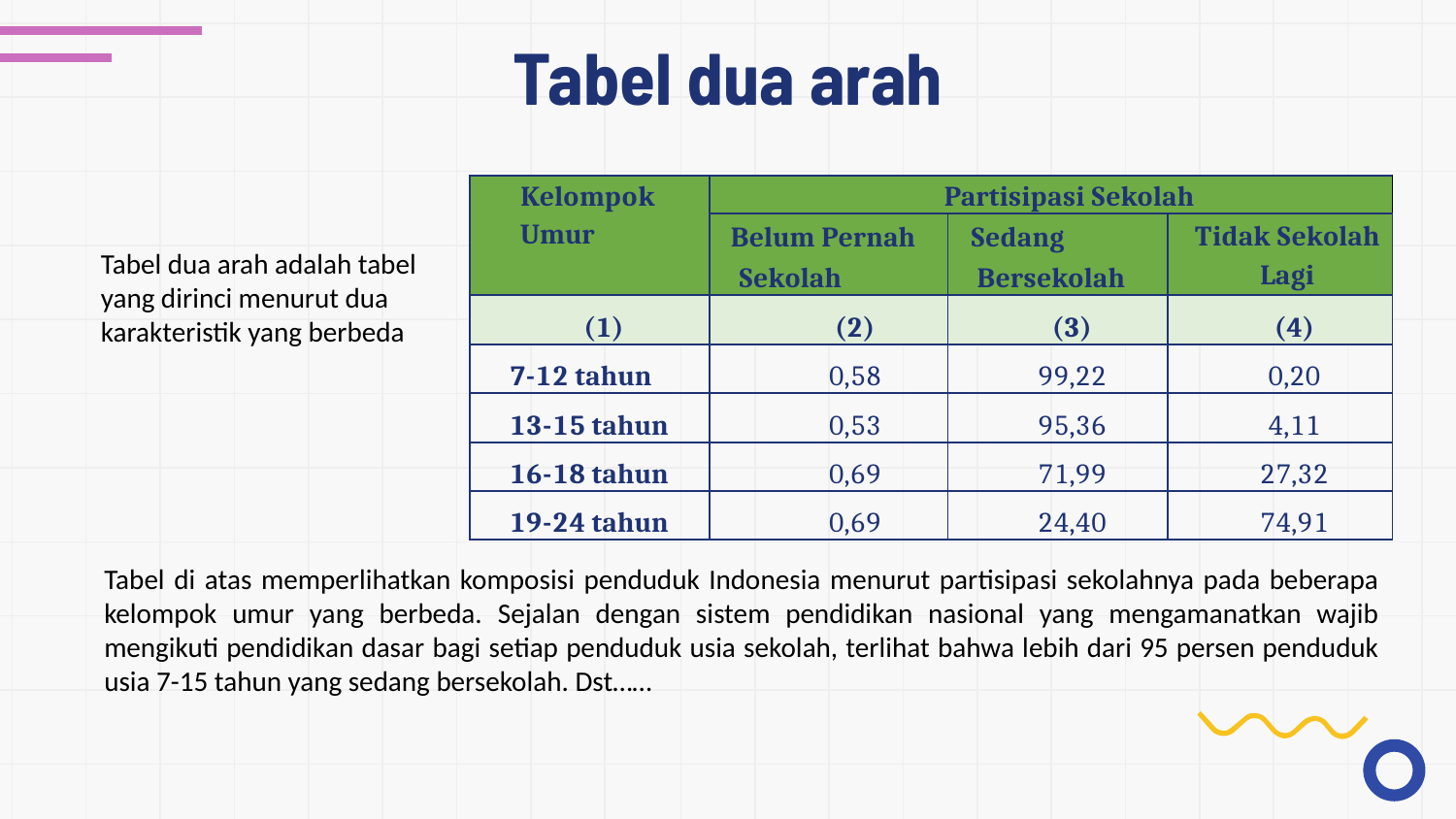

# Tabel dua arah
| Kelompok Umur | Partisipasi Sekolah |  |  |
| --- | --- | --- | --- |
|  | Belum Pernah Sekolah | Sedang Bersekolah | Tidak Sekolah Lagi |
| (1) | (2) | (3) | (4) |
| 7-12 tahun | 0,58 | 99,22 | 0,20 |
| 13-15 tahun | 0,53 | 95,36 | 4,11 |
| 16-18 tahun | 0,69 | 71,99 | 27,32 |
| 19-24 tahun | 0,69 | 24,40 | 74,91 |
Tabel dua arah adalah tabel yang dirinci menurut dua karakteristik yang berbeda
Tabel di atas memperlihatkan komposisi penduduk Indonesia menurut partisipasi sekolahnya pada beberapa kelompok umur yang berbeda. Sejalan dengan sistem pendidikan nasional yang mengamanatkan wajib mengikuti pendidikan dasar bagi setiap penduduk usia sekolah, terlihat bahwa lebih dari 95 persen penduduk usia 7-15 tahun yang sedang bersekolah. Dst……